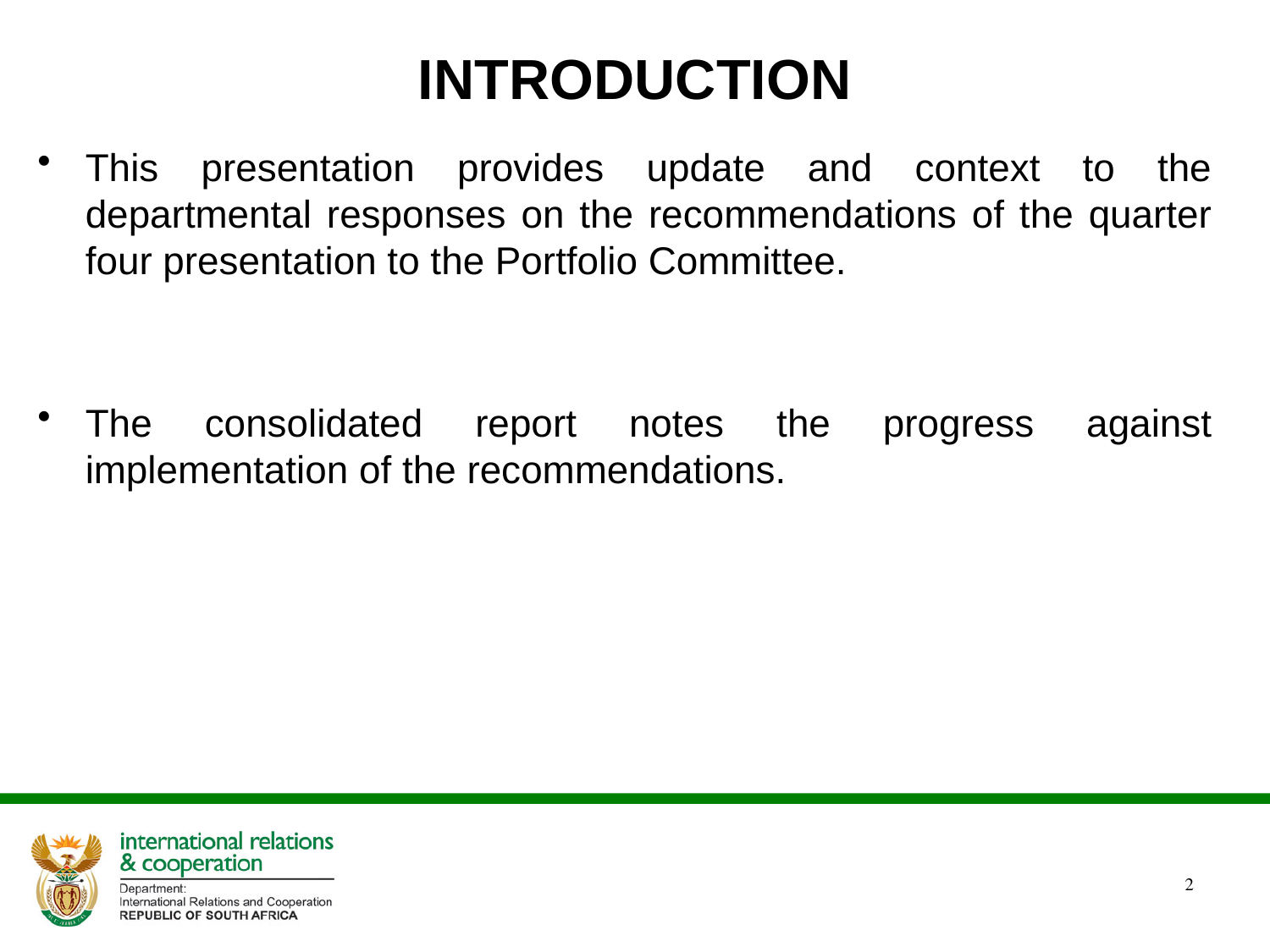

# INTRODUCTION
This presentation provides update and context to the departmental responses on the recommendations of the quarter four presentation to the Portfolio Committee.

The consolidated report notes the progress against implementation of the recommendations.
2